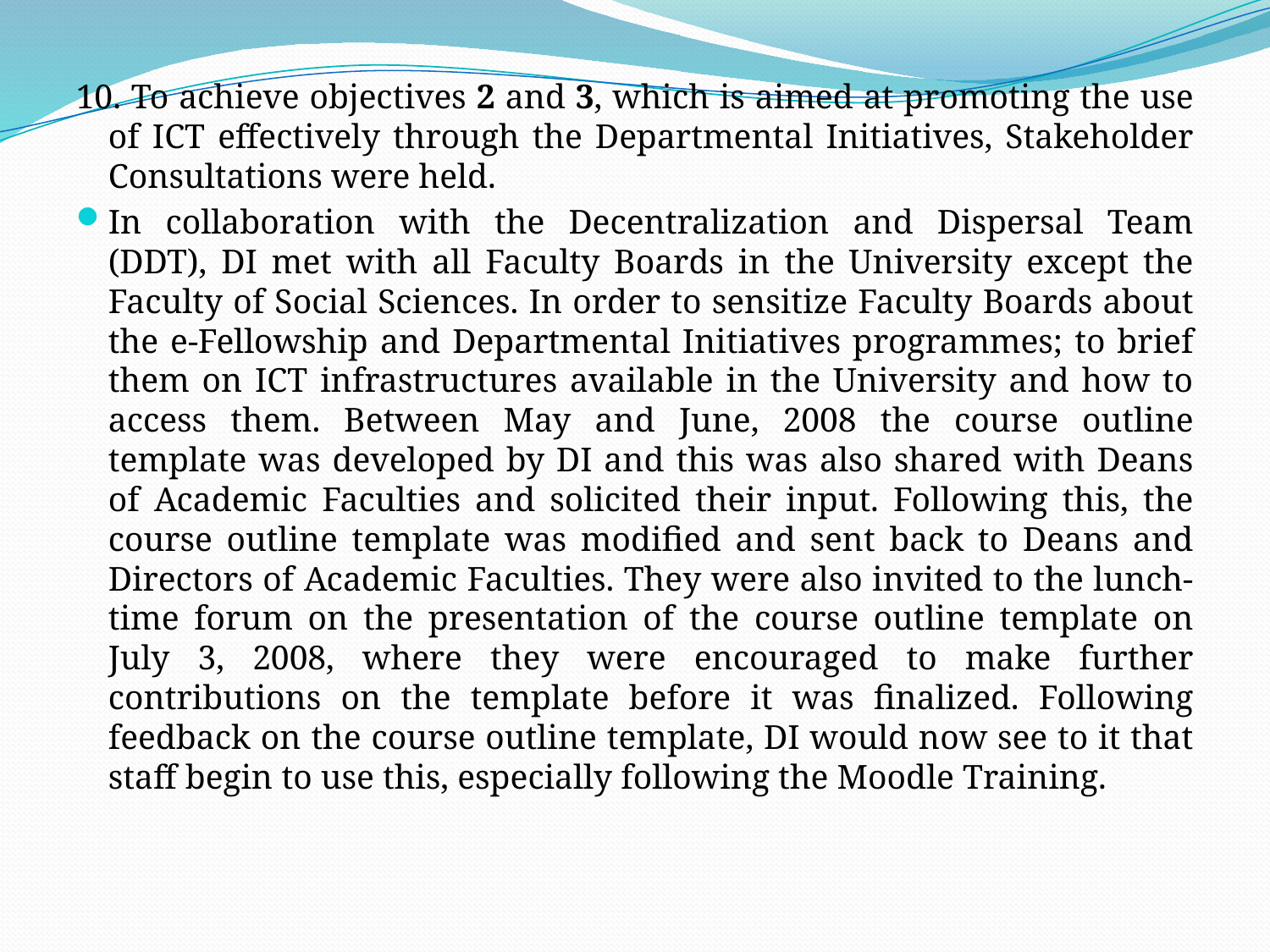

10. To achieve objectives 2 and 3, which is aimed at promoting the use of ICT effectively through the Departmental Initiatives, Stakeholder Consultations were held.
In collaboration with the Decentralization and Dispersal Team (DDT), DI met with all Faculty Boards in the University except the Faculty of Social Sciences. In order to sensitize Faculty Boards about the e-Fellowship and Departmental Initiatives programmes; to brief them on ICT infrastructures available in the University and how to access them. Between May and June, 2008 the course outline template was developed by DI and this was also shared with Deans of Academic Faculties and solicited their input. Following this, the course outline template was modified and sent back to Deans and Directors of Academic Faculties. They were also invited to the lunch-time forum on the presentation of the course outline template on July 3, 2008, where they were encouraged to make further contributions on the template before it was finalized. Following feedback on the course outline template, DI would now see to it that staff begin to use this, especially following the Moodle Training.